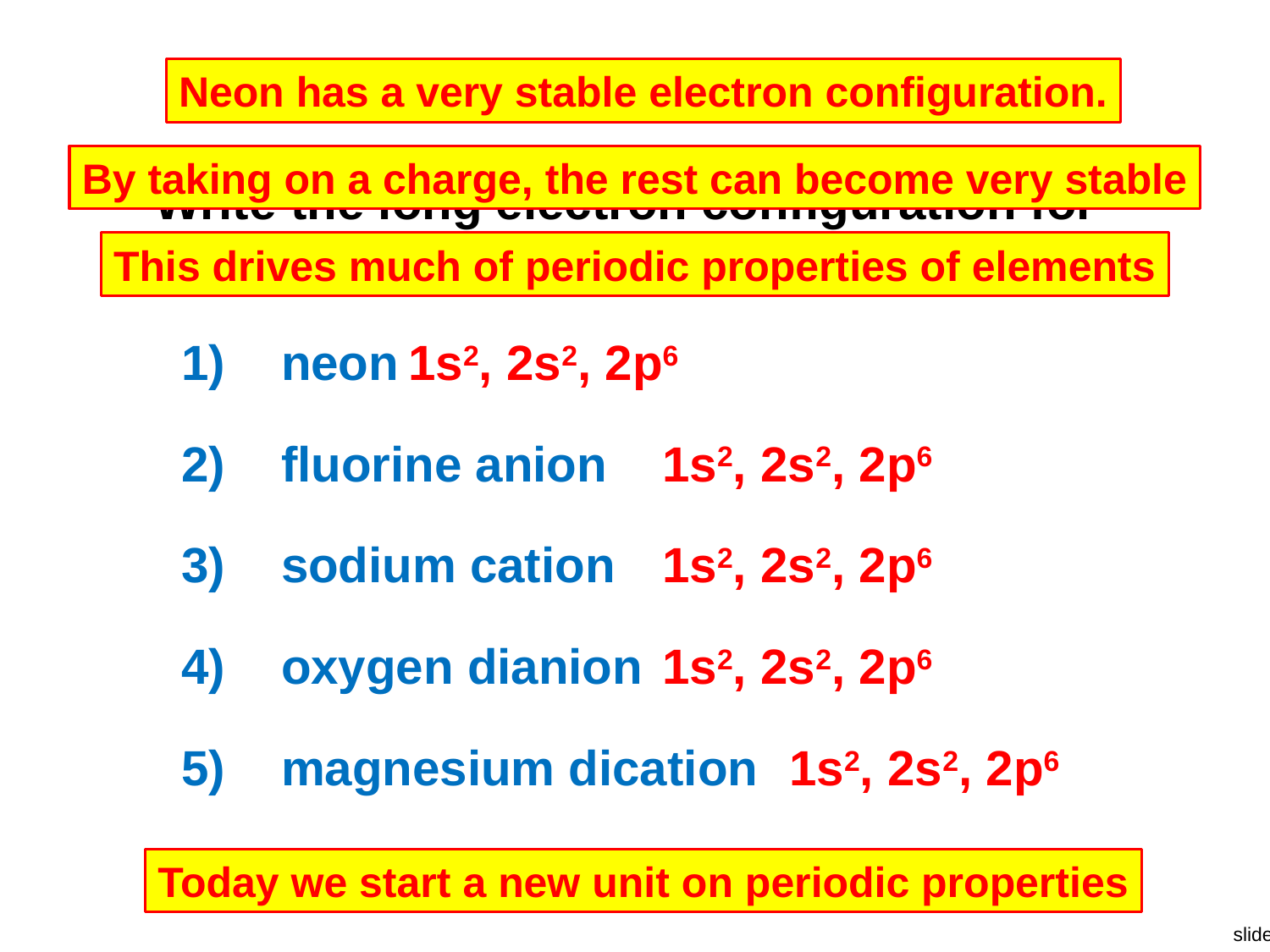

# Do Now
Neon has a very stable electron configuration.
By taking on a charge, the rest can become very stable
Write the long electron configuration for each atom:
  1)	neon	1s2, 2s2, 2p6
  2)	fluorine anion	1s2, 2s2, 2p6
  3)	sodium cation	1s2, 2s2, 2p6
  4)	oxygen dianion	1s2, 2s2, 2p6
  5)	magnesium dication	1s2, 2s2, 2p6

This drives much of periodic properties of elements
Today we start a new unit on periodic properties